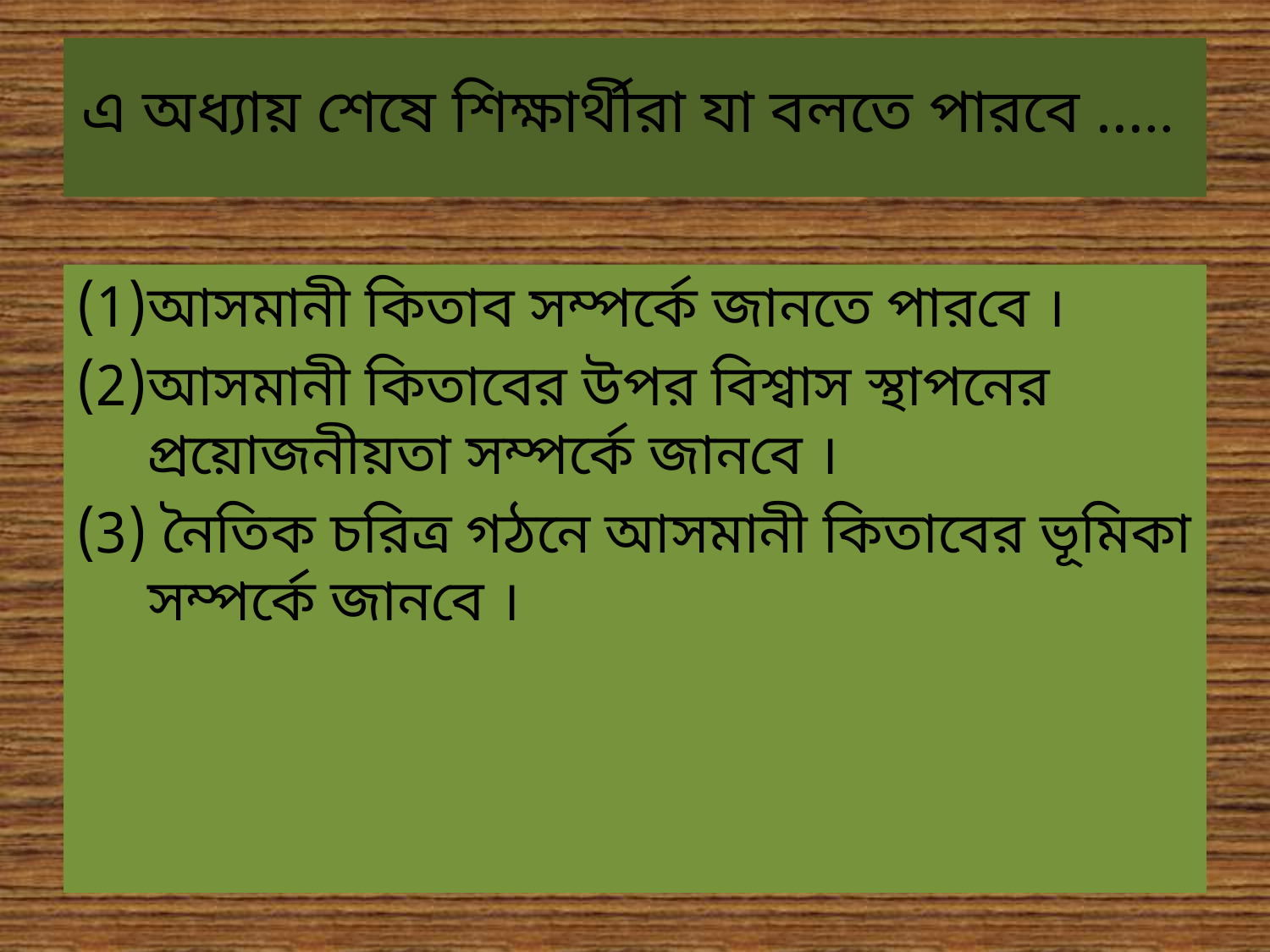

# এ অধ্যায় শেষে শিক্ষার্থীরা যা বলতে পারবে …..
আসমানী কিতাব সম্পর্কে জানতে পারবে ।
আসমানী কিতাবের উপর বিশ্বাস স্থাপনের প্রয়োজনীয়তা সম্পর্কে জানবে ।
 নৈতিক চরিত্র গঠনে আসমানী কিতাবের ভূমিকা সম্পর্কে জানবে ।